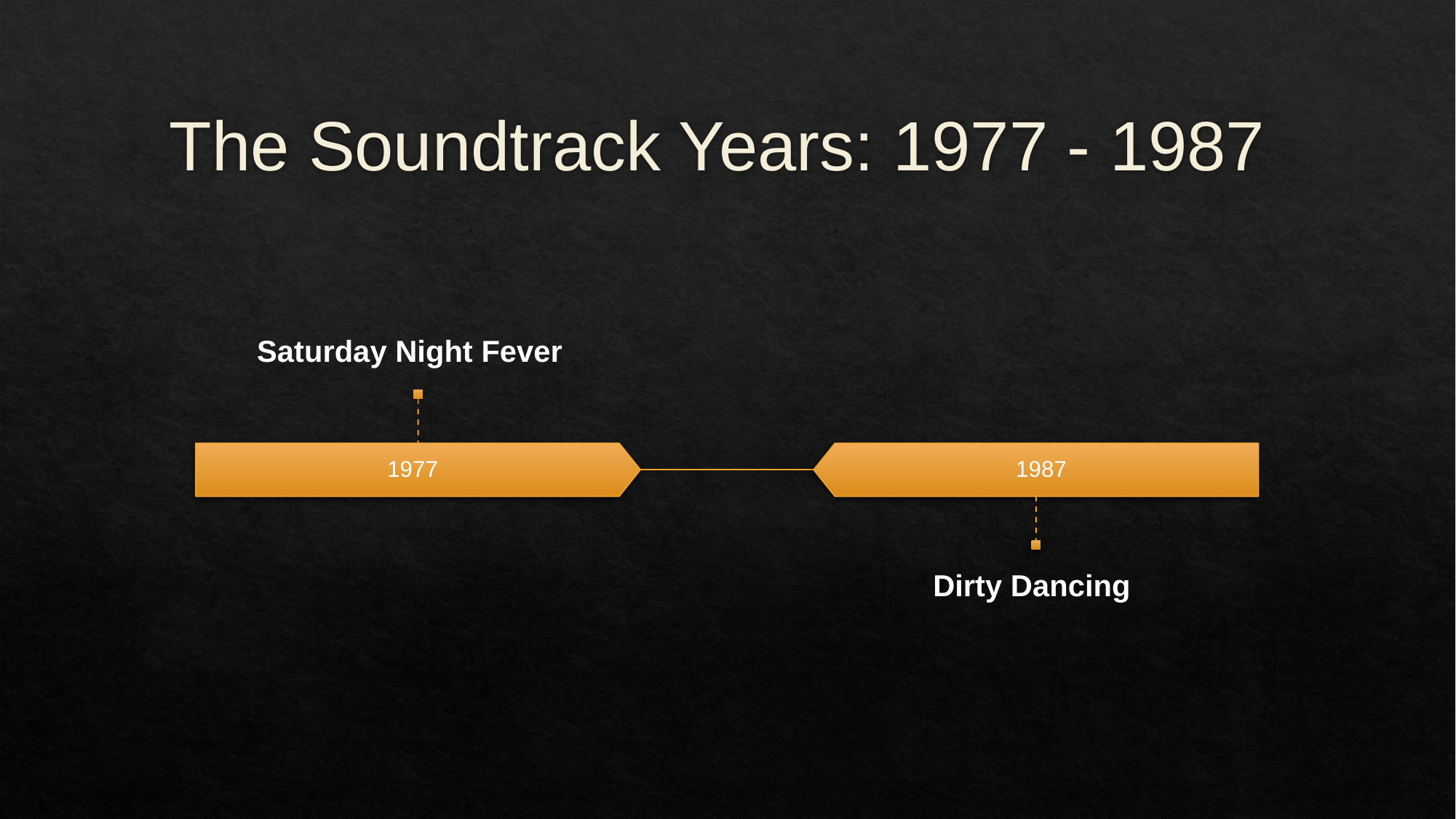

# The Soundtrack Years: 1977 - 1987
1977
Saturday Night Fever
1987
Dirty Dancing